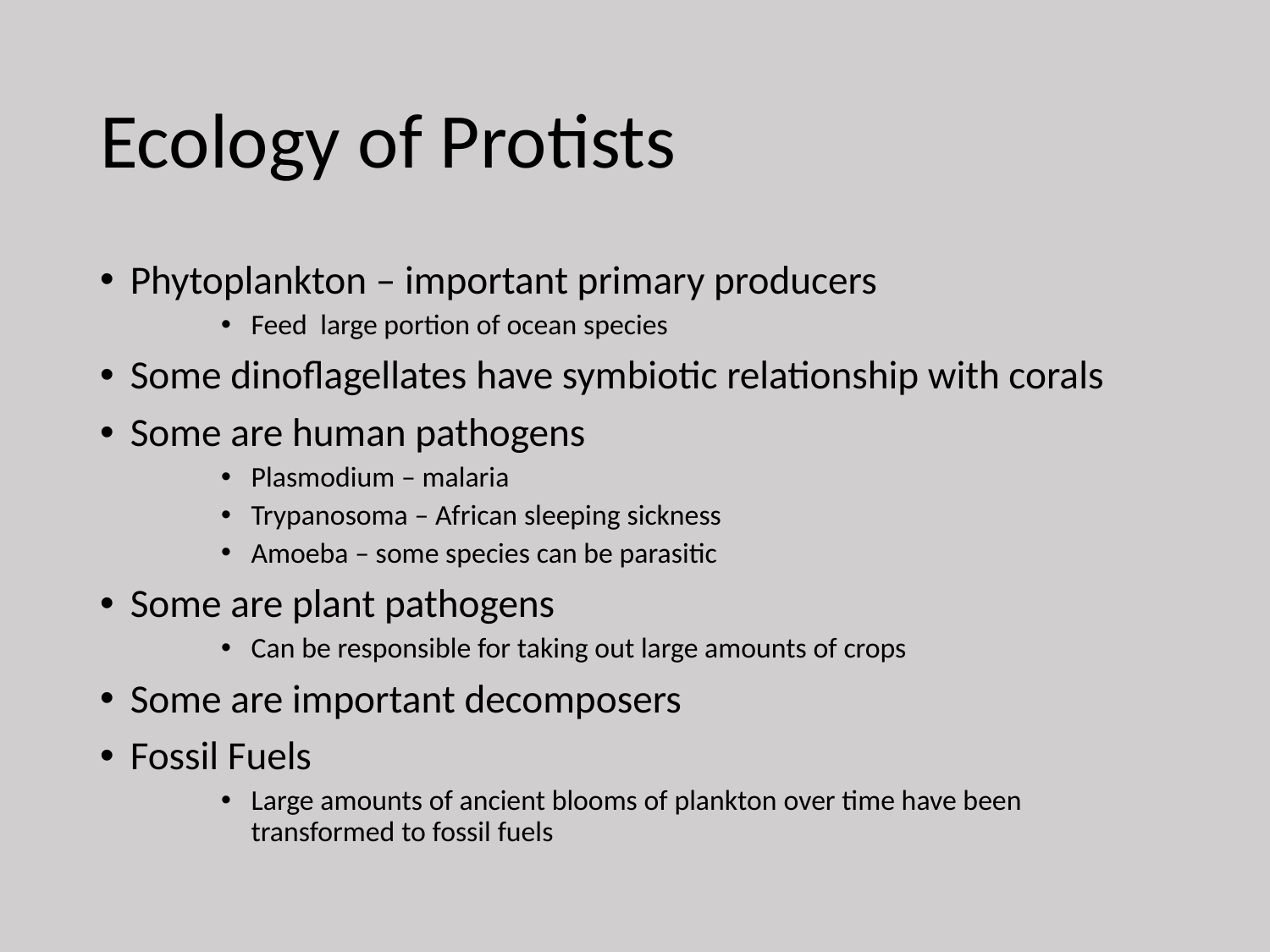

# Ecology of Protists
Phytoplankton – important primary producers
Feed  large portion of ocean species
Some dinoflagellates have symbiotic relationship with corals
Some are human pathogens
Plasmodium – malaria
Trypanosoma – African sleeping sickness
Amoeba – some species can be parasitic
Some are plant pathogens
Can be responsible for taking out large amounts of crops
Some are important decomposers
Fossil Fuels
Large amounts of ancient blooms of plankton over time have been transformed to fossil fuels